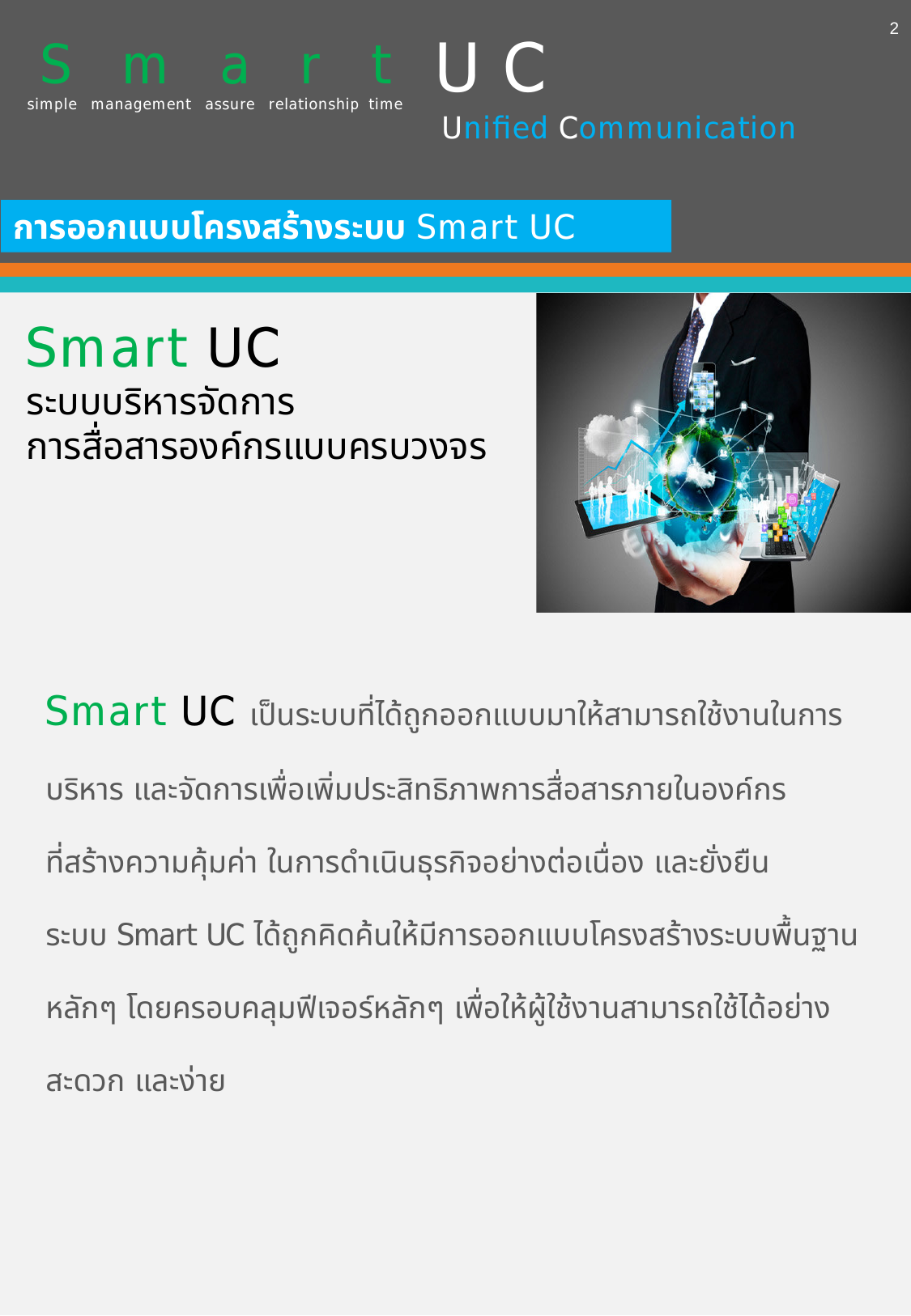

2
U C
S   m   a   r   t
simple   management   assure   relationship  time
Unified Communication
การออกแบบโครงสร้างระบบ Smart UC

Smart UC
ระบบบริหารจัดการ
การสื่อสารองค์กรแบบครบวงจร
Smart UC เป็นระบบที่ได้ถูกออกแบบมาให้สามารถใช้งานในการบริหาร และจัดการเพื่อเพิ่มประสิทธิภาพการสื่อสารภายในองค์กร
ที่สร้างความคุ้มค่า ในการดำเนินธุรกิจอย่างต่อเนื่อง และยั่งยืน
ระบบ Smart UC ได้ถูกคิดค้นให้มีการออกแบบโครงสร้างระบบพื้นฐานหลักๆ โดยครอบคลุมฟีเจอร์หลักๆ เพื่อให้ผู้ใช้งานสามารถใช้ได้อย่างสะดวก และง่าย